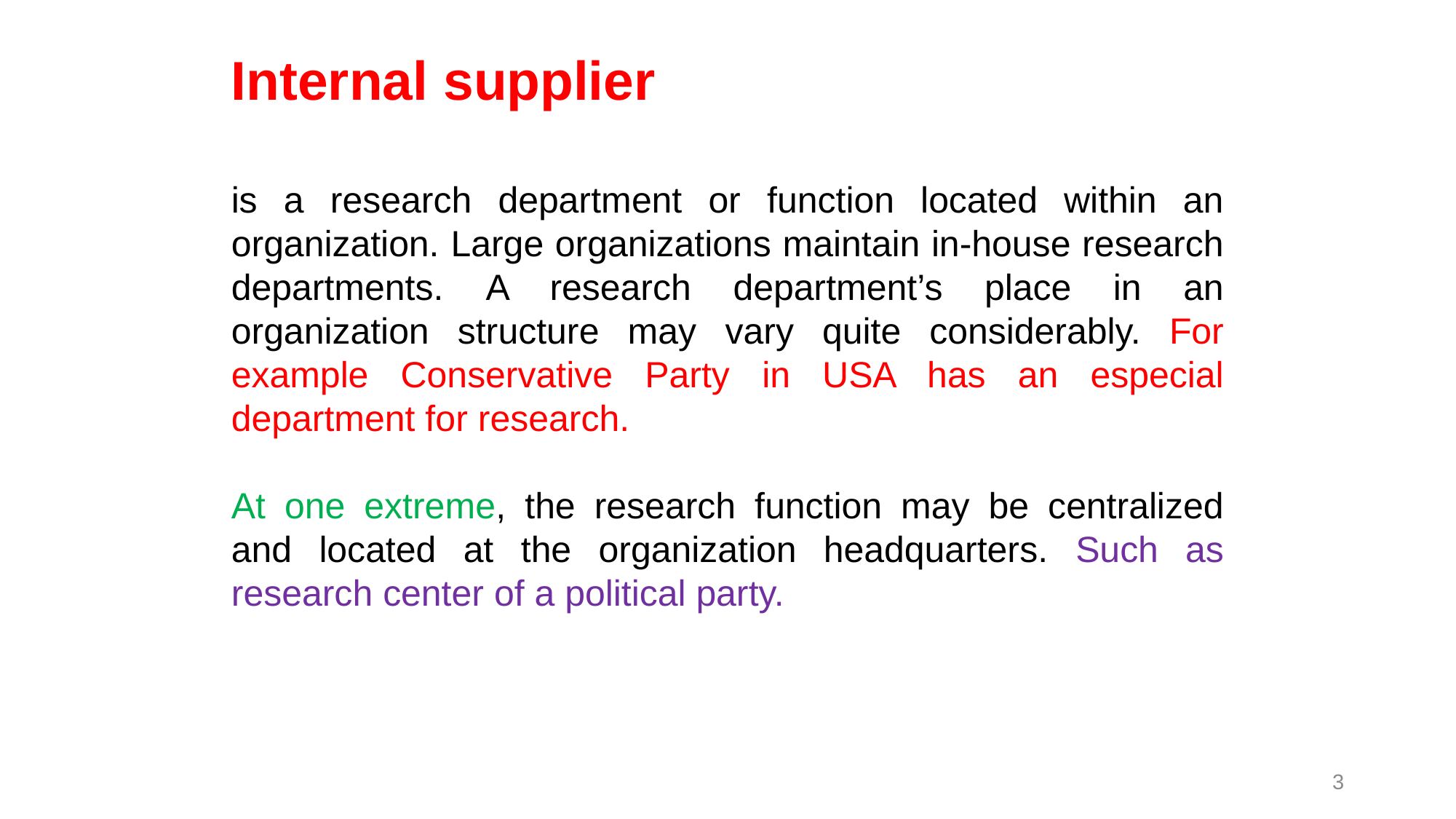

Internal supplier

is a research department or function located within an organization. Large organizations maintain in-house research departments. A research department’s place in an organization structure may vary quite considerably. For example Conservative Party in USA has an especial department for research.

At one extreme, the research function may be centralized and located at the organization headquarters. Such as research center of a political party.
3